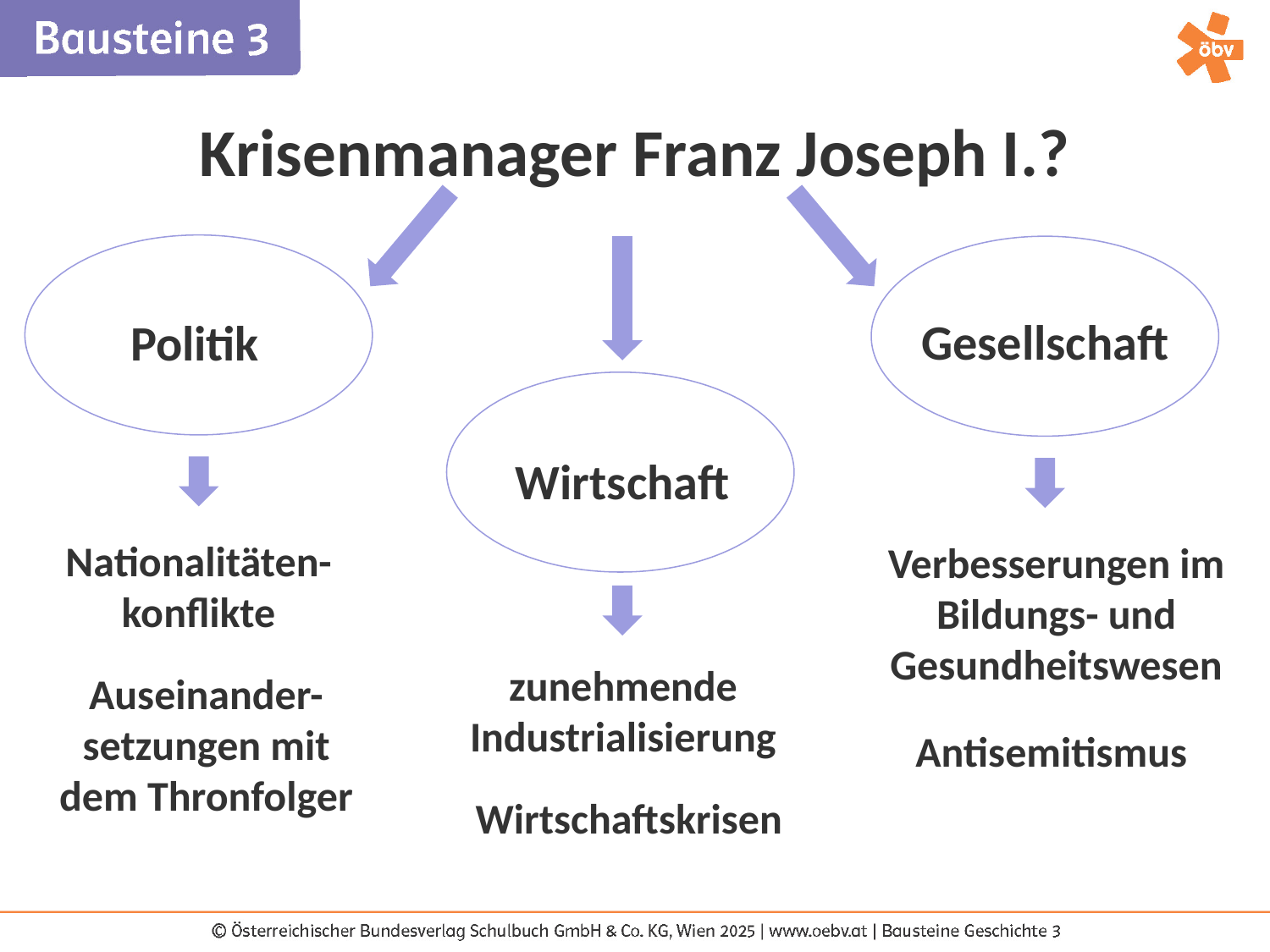

Krisenmanager Franz Joseph I.?

Gesellschaft
Politik

Wirtschaft

Nationalitäten-konflikte
Verbesserungen im Bildungs- und Gesundheitswesen

zunehmende Industrialisierung
Auseinander-setzungen mit dem Thronfolger
Antisemitismus
Wirtschaftskrisen